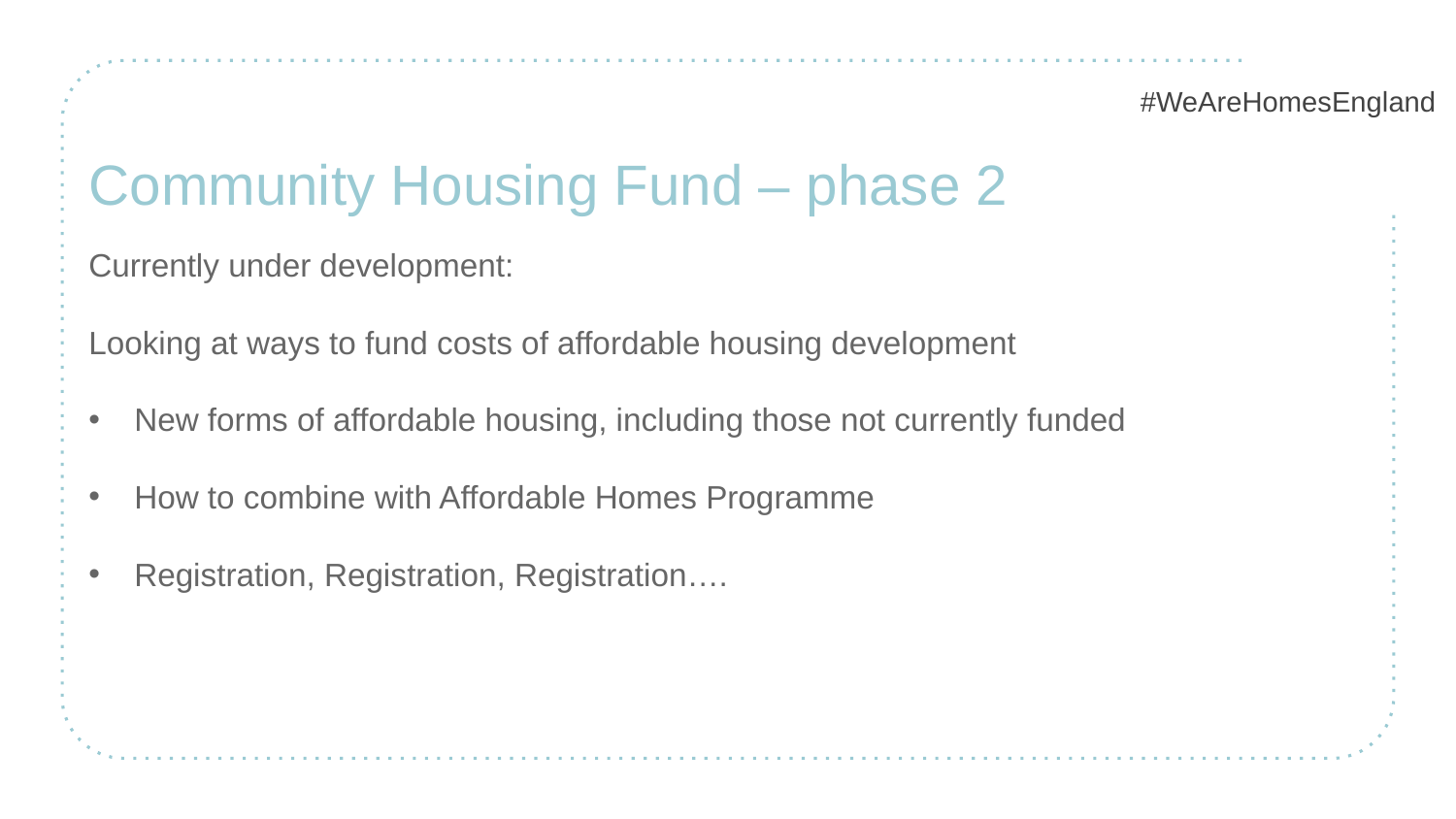

# Community Housing Fund – phase 2

Currently under development:

Looking at ways to fund costs of affordable housing development

New forms of affordable housing, including those not currently funded

How to combine with Affordable Homes Programme

Registration, Registration, Registration….